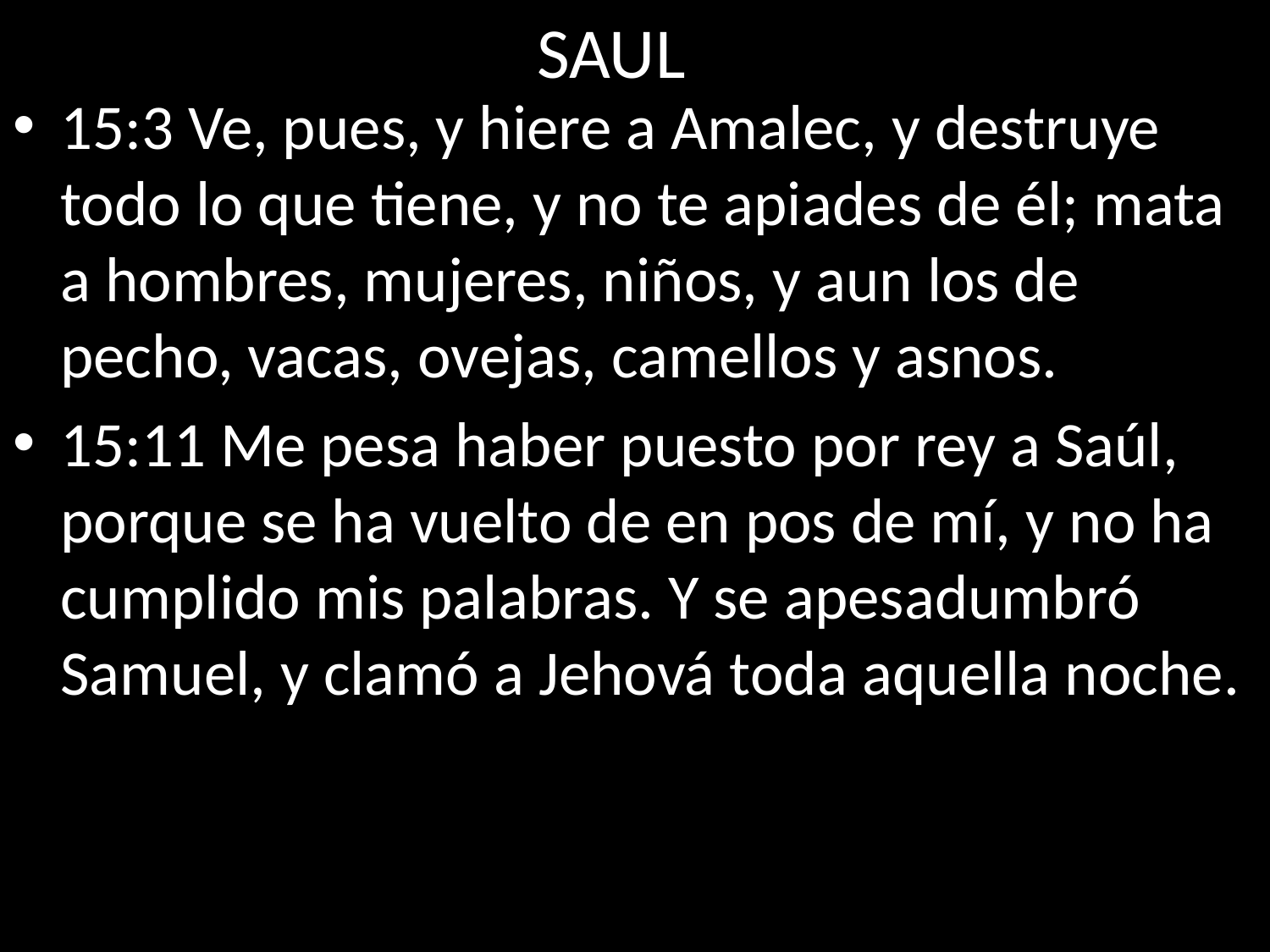

SAUL
15:3 Ve, pues, y hiere a Amalec, y destruye todo lo que tiene, y no te apiades de él; mata a hombres, mujeres, niños, y aun los de pecho, vacas, ovejas, camellos y asnos.
15:11 Me pesa haber puesto por rey a Saúl, porque se ha vuelto de en pos de mí, y no ha cumplido mis palabras. Y se apesadumbró Samuel, y clamó a Jehová toda aquella noche.